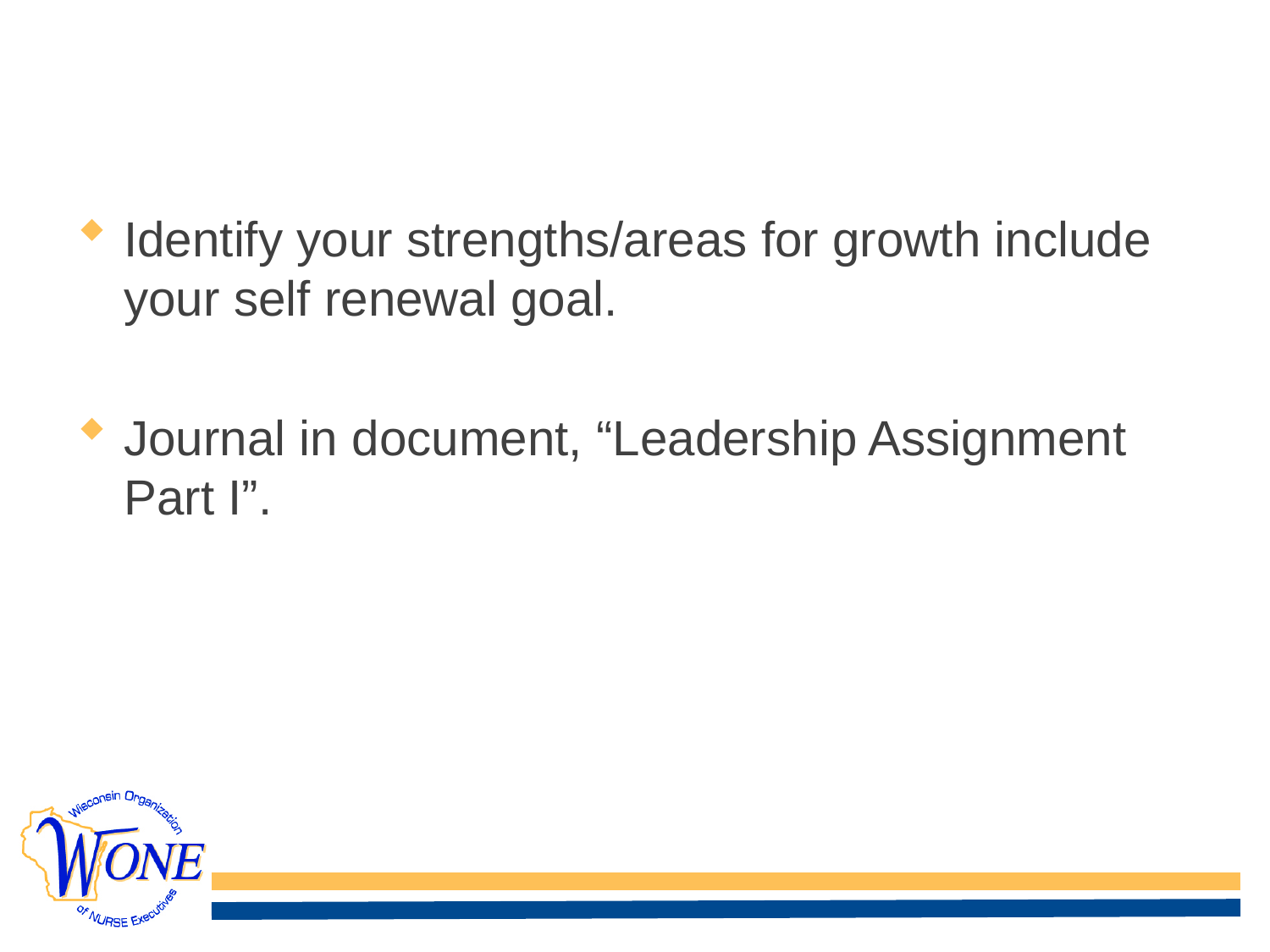

# Leadership Development
Identify your strengths/areas for growth include your self renewal goal.

Journal in document, “Leadership Assignment Part I”.